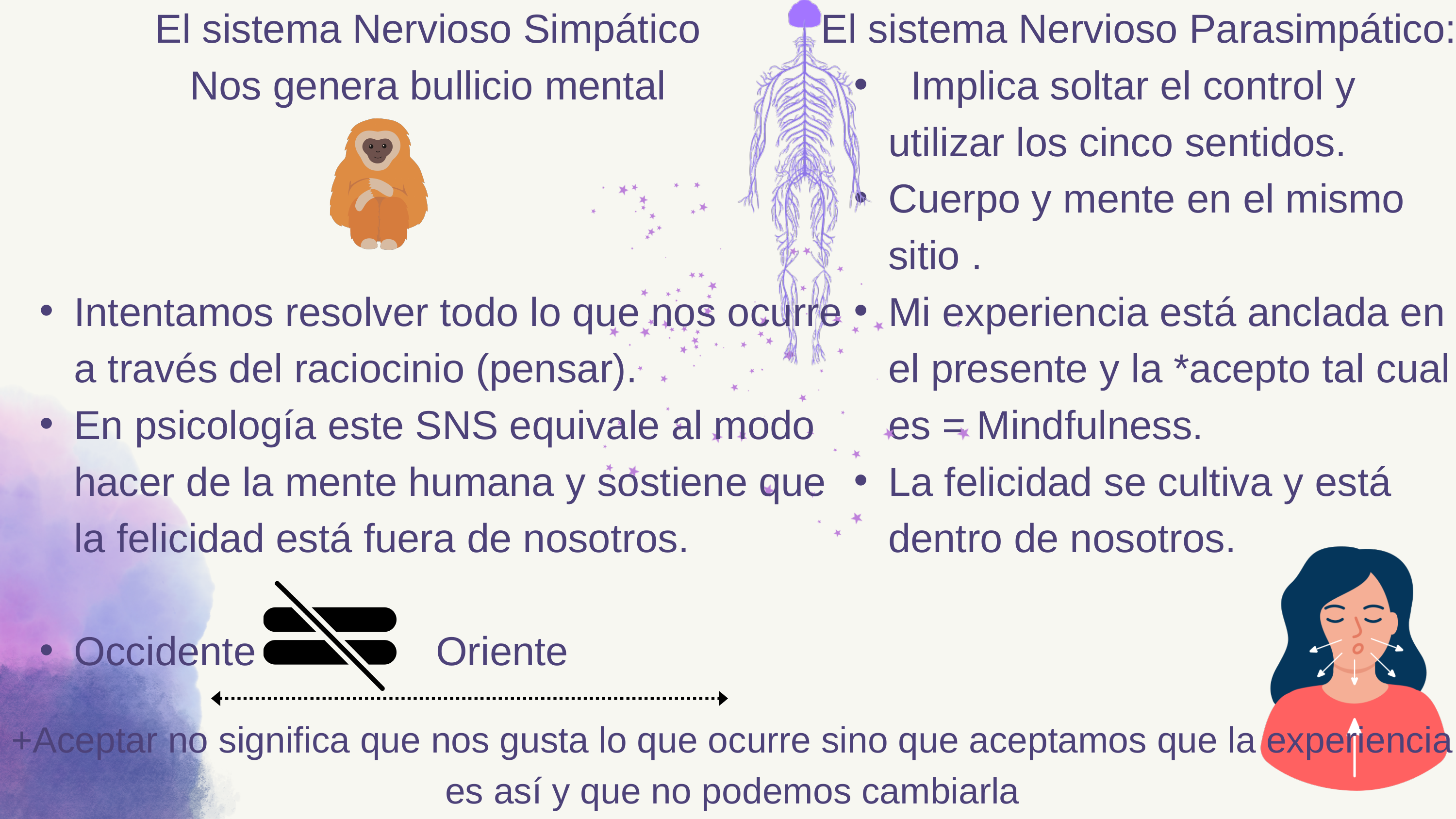

El sistema Nervioso Simpático
Nos genera bullicio mental

Intentamos resolver todo lo que nos ocurre a través del raciocinio (pensar).
En psicología este SNS equivale al modo hacer de la mente humana y sostiene que la felicidad está fuera de nosotros.

Occidente                Oriente

El sistema Nervioso Parasimpático:
  Implica soltar el control y utilizar los cinco sentidos.
Cuerpo y mente en el mismo sitio .
Mi experiencia está anclada en el presente y la *acepto tal cual es = Mindfulness.
La felicidad se cultiva y está dentro de nosotros.

+Aceptar no significa que nos gusta lo que ocurre sino que aceptamos que la experiencia es así y que no podemos cambiarla